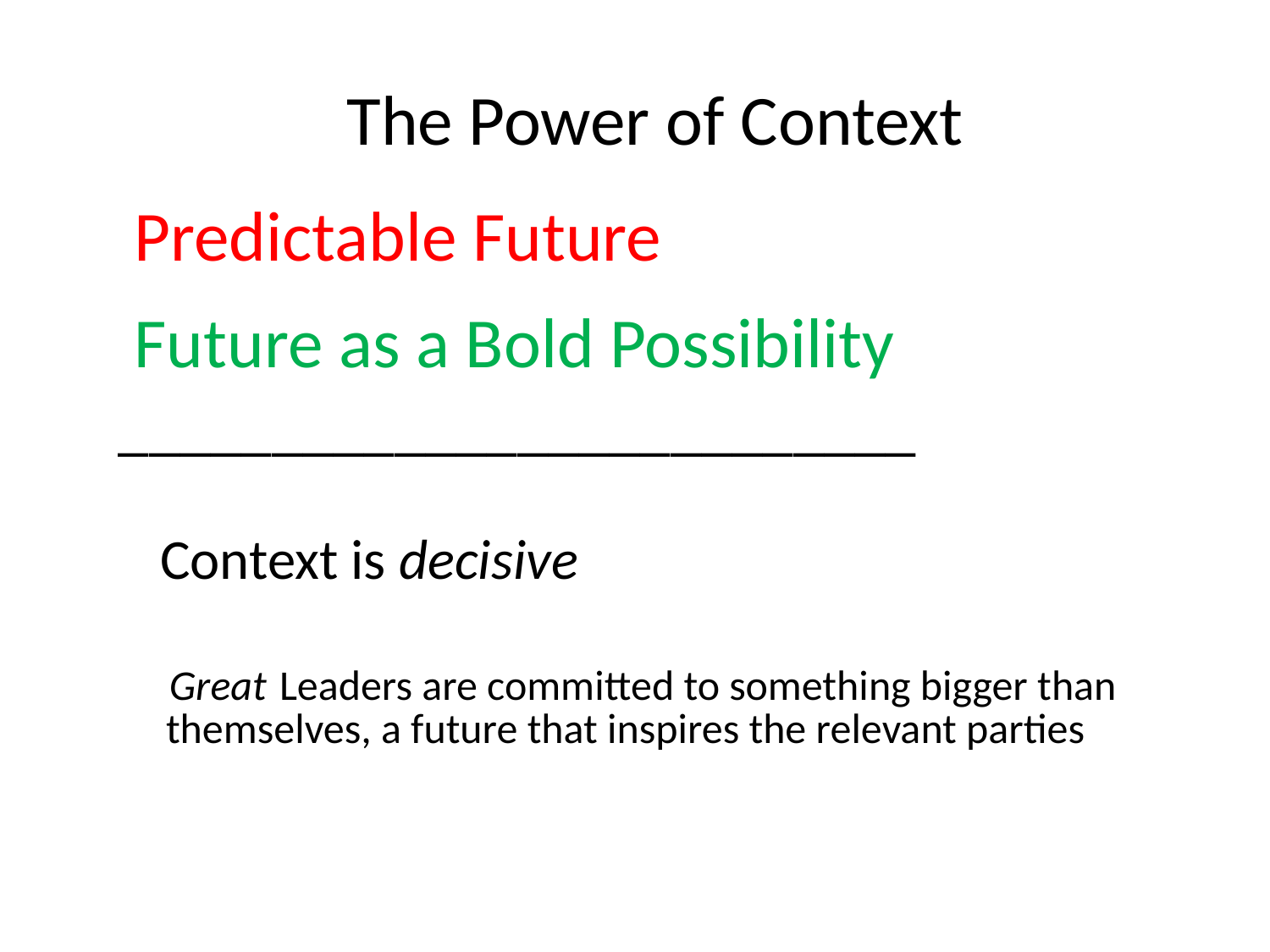

# The Power of Context
Predictable Future
Future as a Bold Possibility
__________________________

   Context is decisive

    Great Leaders are committed to something bigger than themselves, a future that inspires the relevant parties